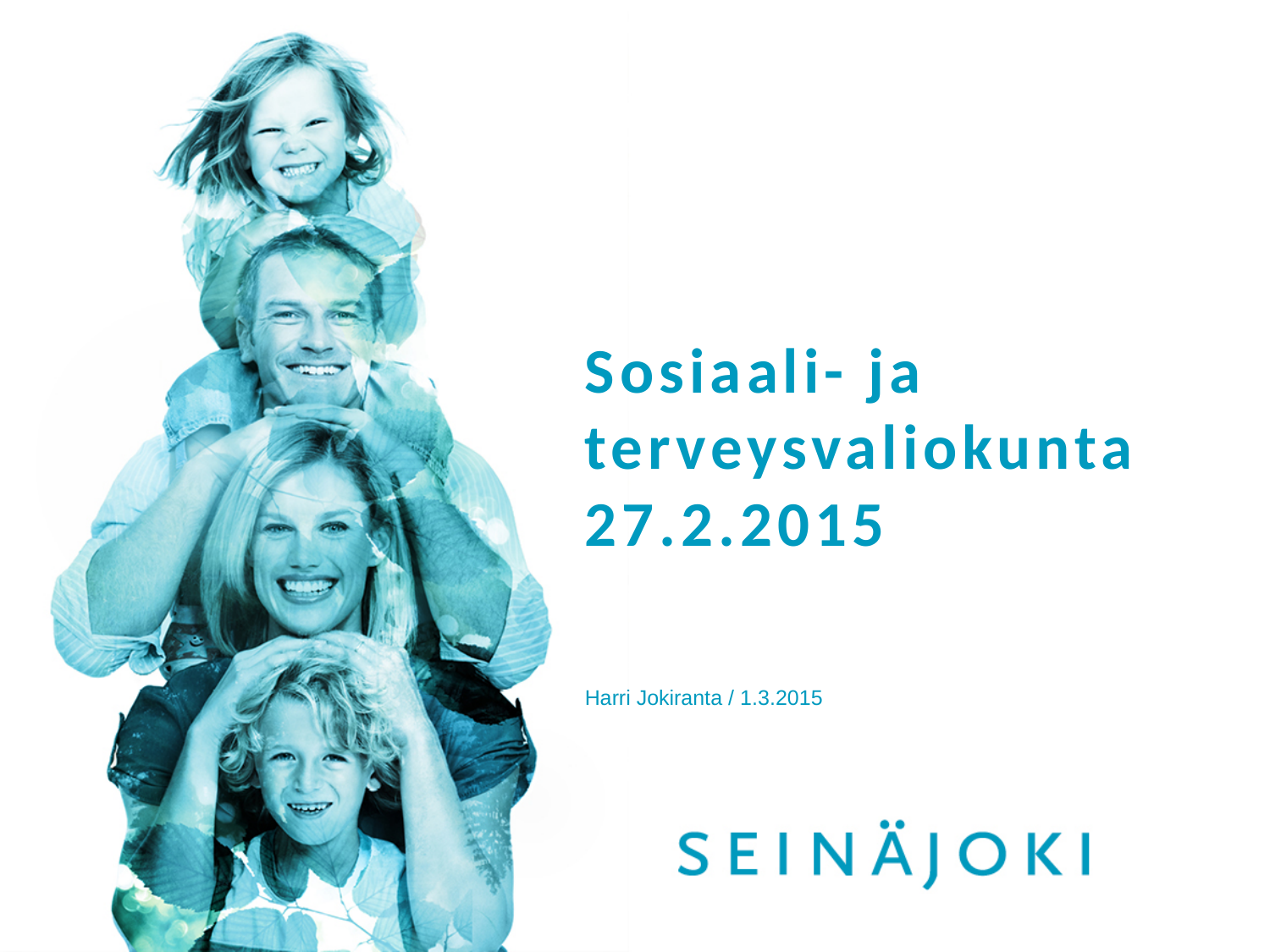

# Sosiaali- ja terveysvaliokunta 27.2.2015
Harri Jokiranta / 1.3.2015